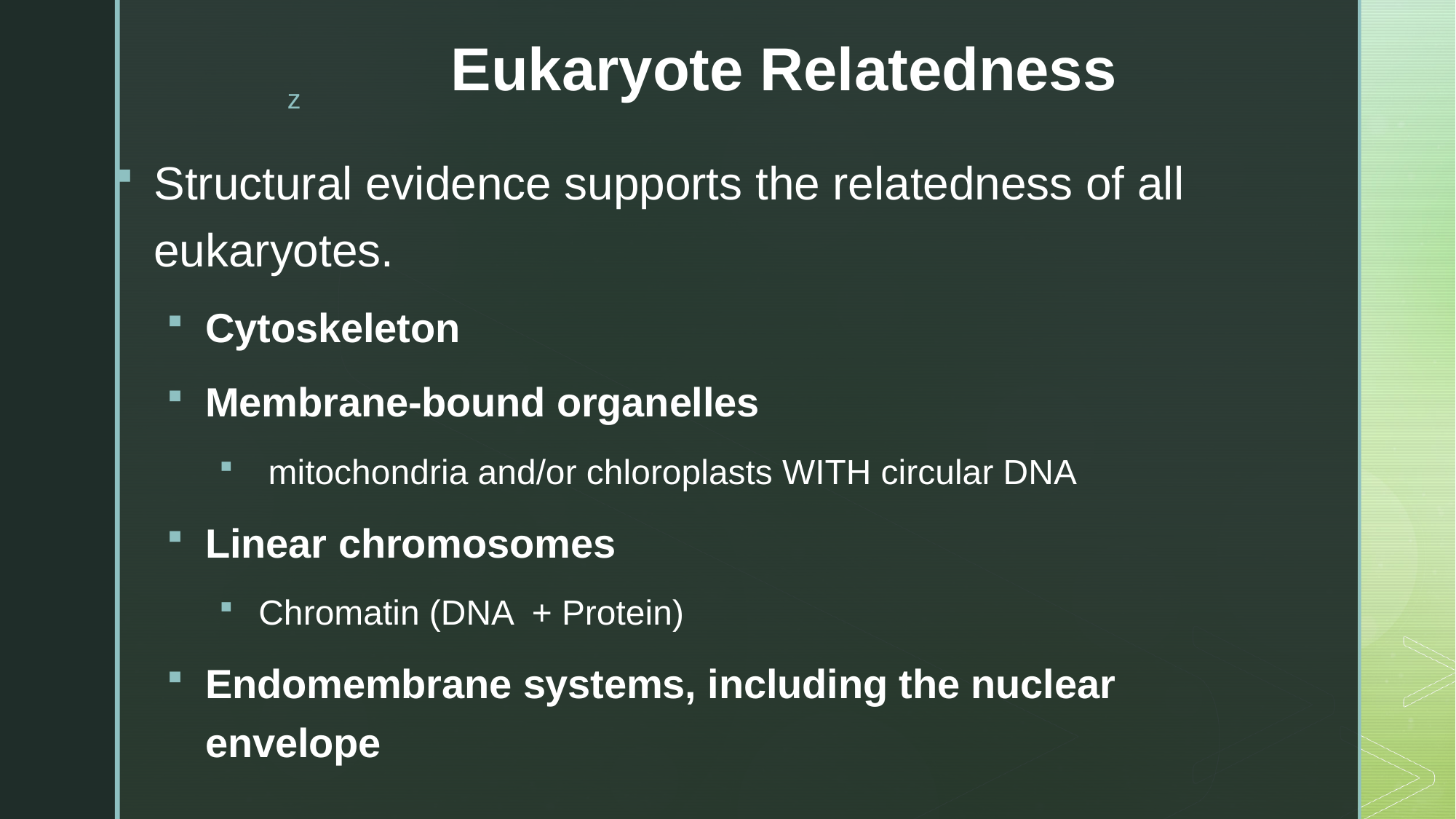

# Eukaryote Relatedness
Structural evidence supports the relatedness of all eukaryotes.
Cytoskeleton
Membrane-bound organelles
 mitochondria and/or chloroplasts WITH circular DNA
Linear chromosomes
Chromatin (DNA  + Protein)
Endomembrane systems, including the nuclear envelope